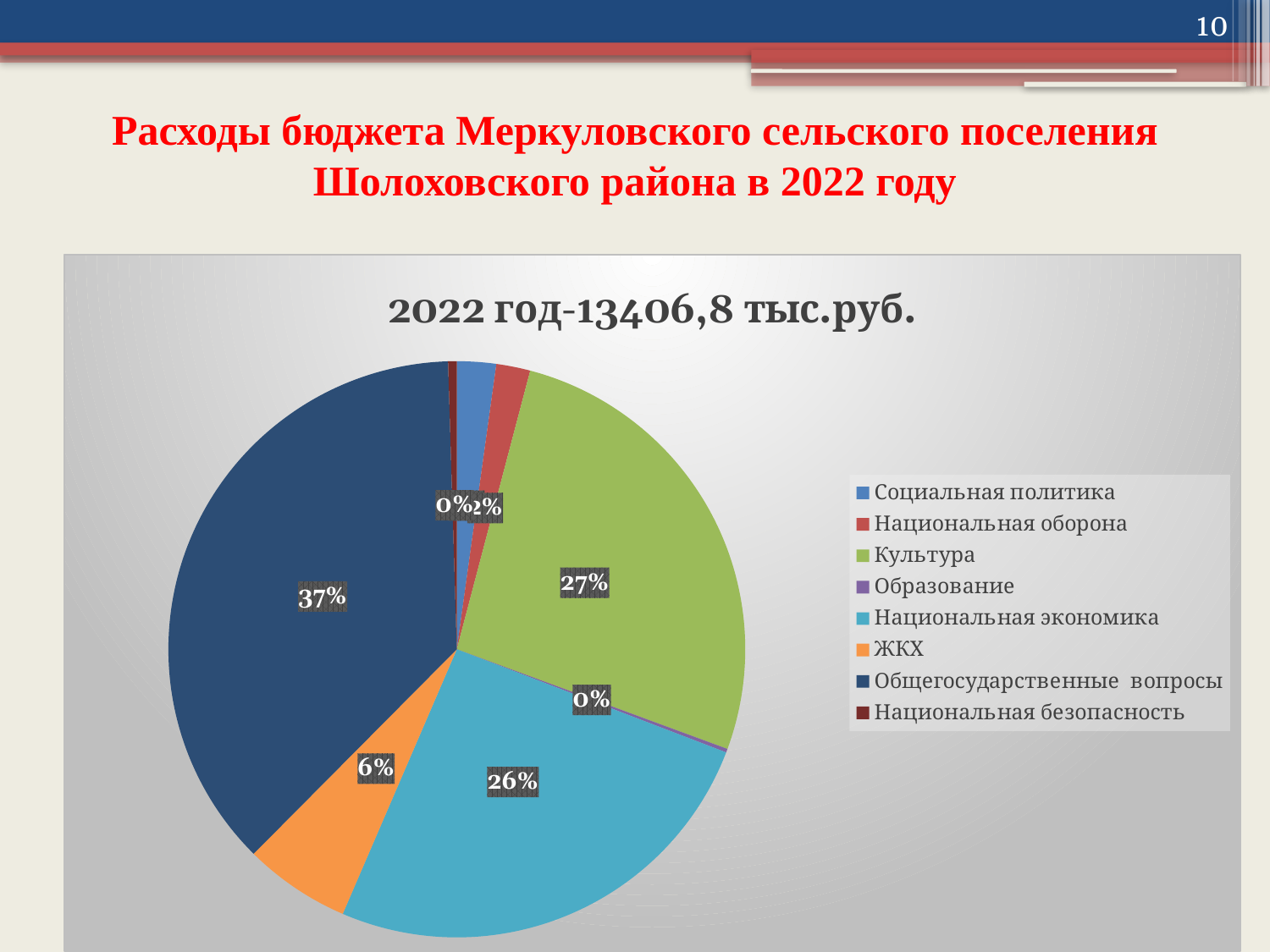

10
# Расходы бюджета Меркуловского сельского поселения Шолоховского района в 2022 году

### Chart: 2022 год-13406,8 тыс.руб.

| Category | 2022 год-13780,8тыс.руб. |
|---|---|
| Социальная политика | 294.0 |
| Национальная оборона | 255.4 |
| Культура | 3556.4 |
| Образование | 27.2 |
| Национальная экономика | 3438.1 |
| ЖКХ | 799.9 |
| Общегосударственные  вопросы | 4971.3 |
| Национальная безопасность | 64.5 |